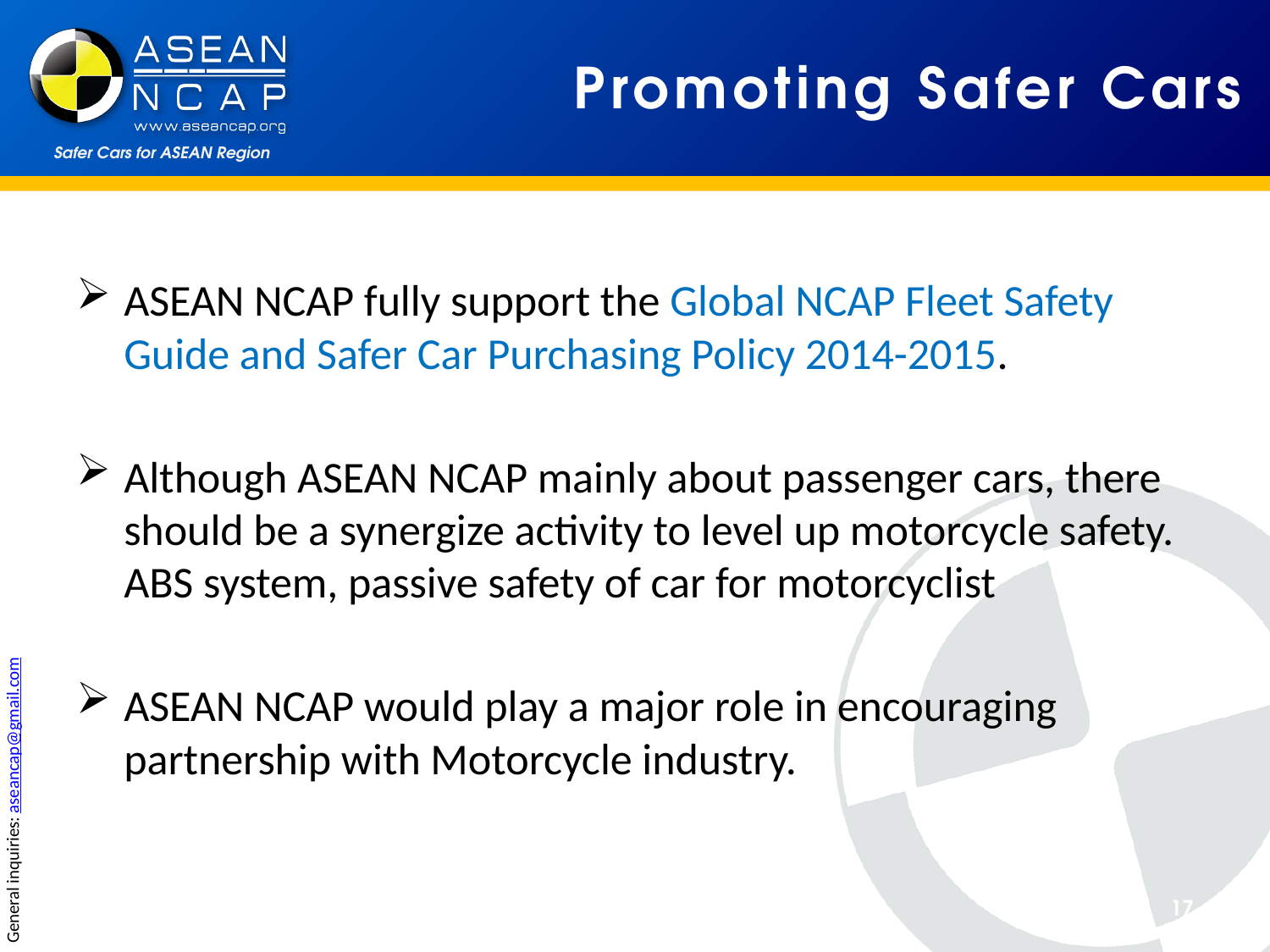

# Promoting Safer Cars
ASEAN NCAP fully support the Global NCAP Fleet Safety Guide and Safer Car Purchasing Policy 2014-2015.

Although ASEAN NCAP mainly about passenger cars, there should be a synergize activity to level up motorcycle safety. ABS system, passive safety of car for motorcyclist

ASEAN NCAP would play a major role in encouraging partnership with Motorcycle industry.

17